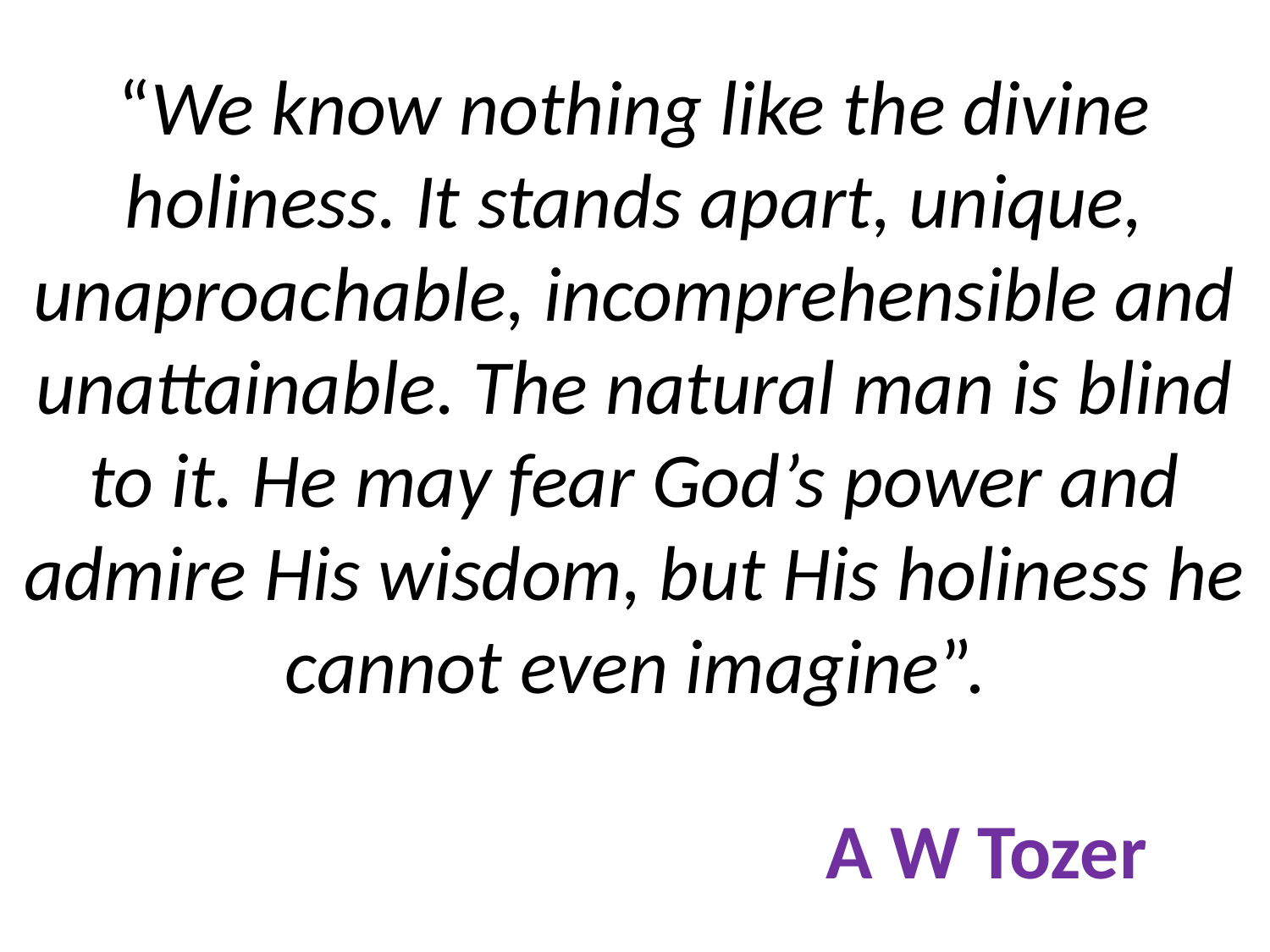

# “We know nothing like the divine holiness. It stands apart, unique, unaproachable, incomprehensible and unattainable. The natural man is blind to it. He may fear God’s power and admire His wisdom, but His holiness he cannot even imagine”. A W Tozer